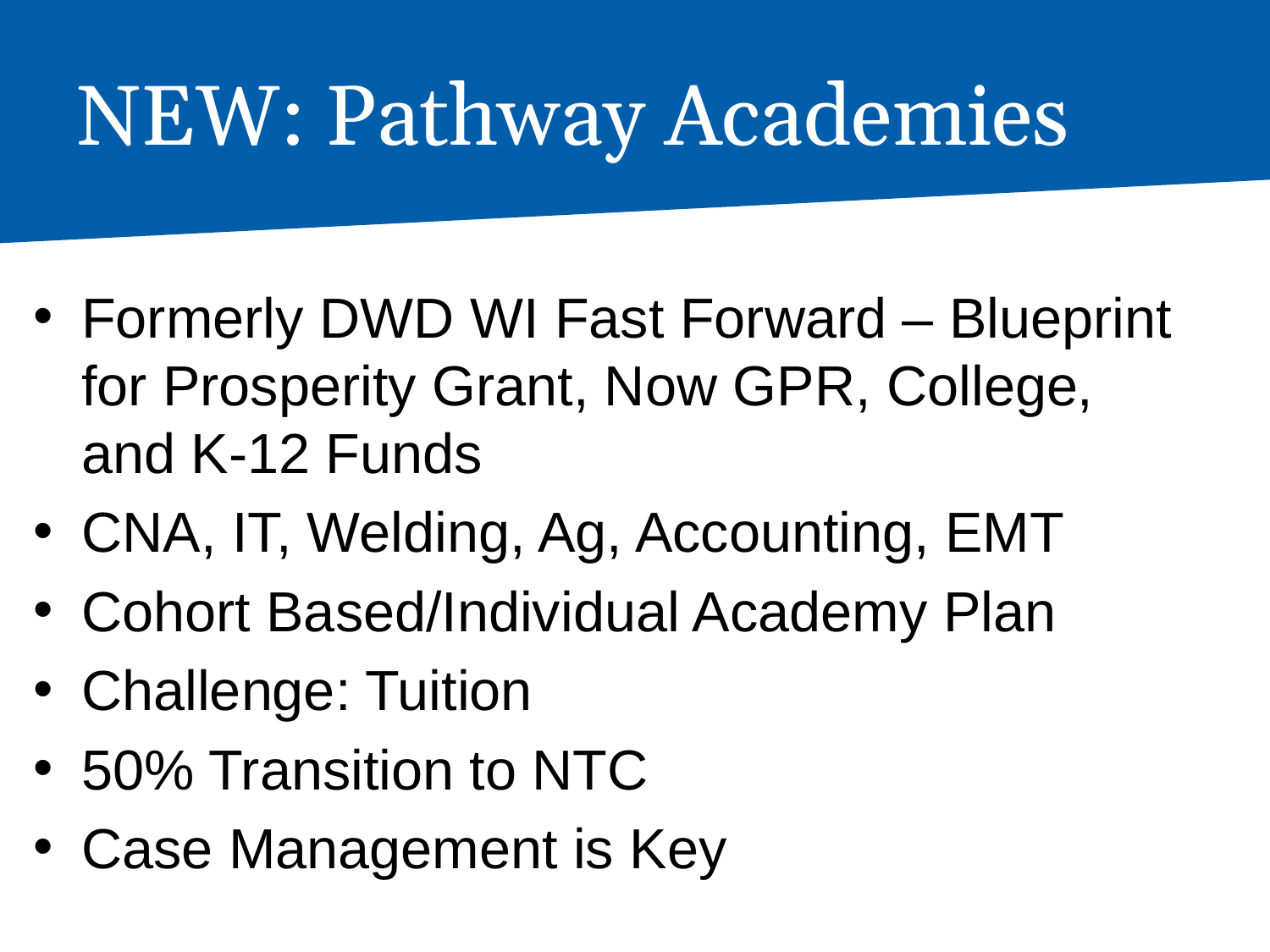

# NEW: Pathway Academies
Formerly DWD WI Fast Forward – Blueprint for Prosperity Grant, Now GPR, College, and K-12 Funds
CNA, IT, Welding, Ag, Accounting, EMT
Cohort Based/Individual Academy Plan
Challenge: Tuition
50% Transition to NTC
Case Management is Key